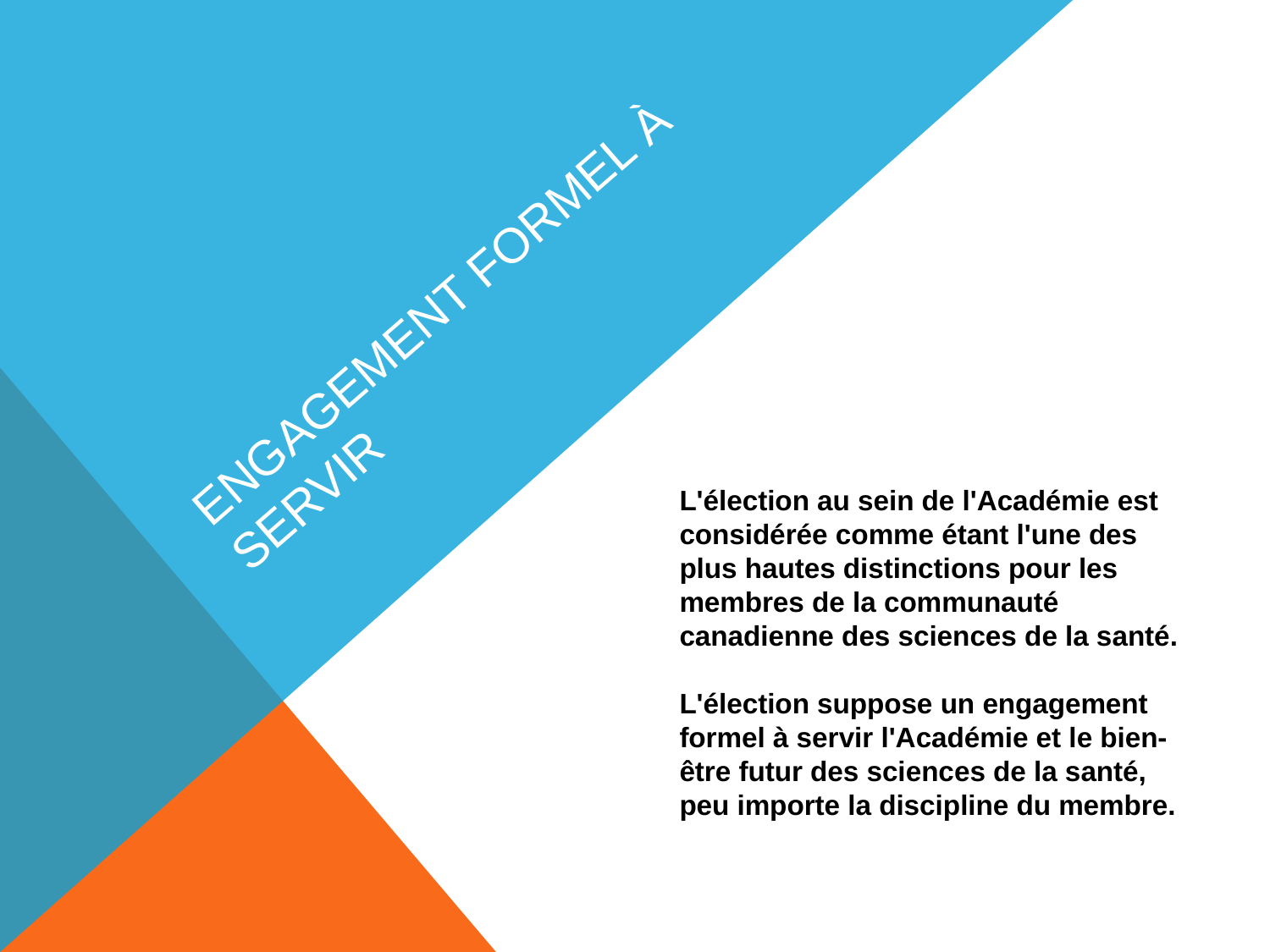

# Engagement formel à servir
L'élection au sein de l'Académie est considérée comme étant l'une des plus hautes distinctions pour les membres de la communauté canadienne des sciences de la santé.

L'élection suppose un engagement formel à servir l'Académie et le bien-être futur des sciences de la santé, peu importe la discipline du membre.